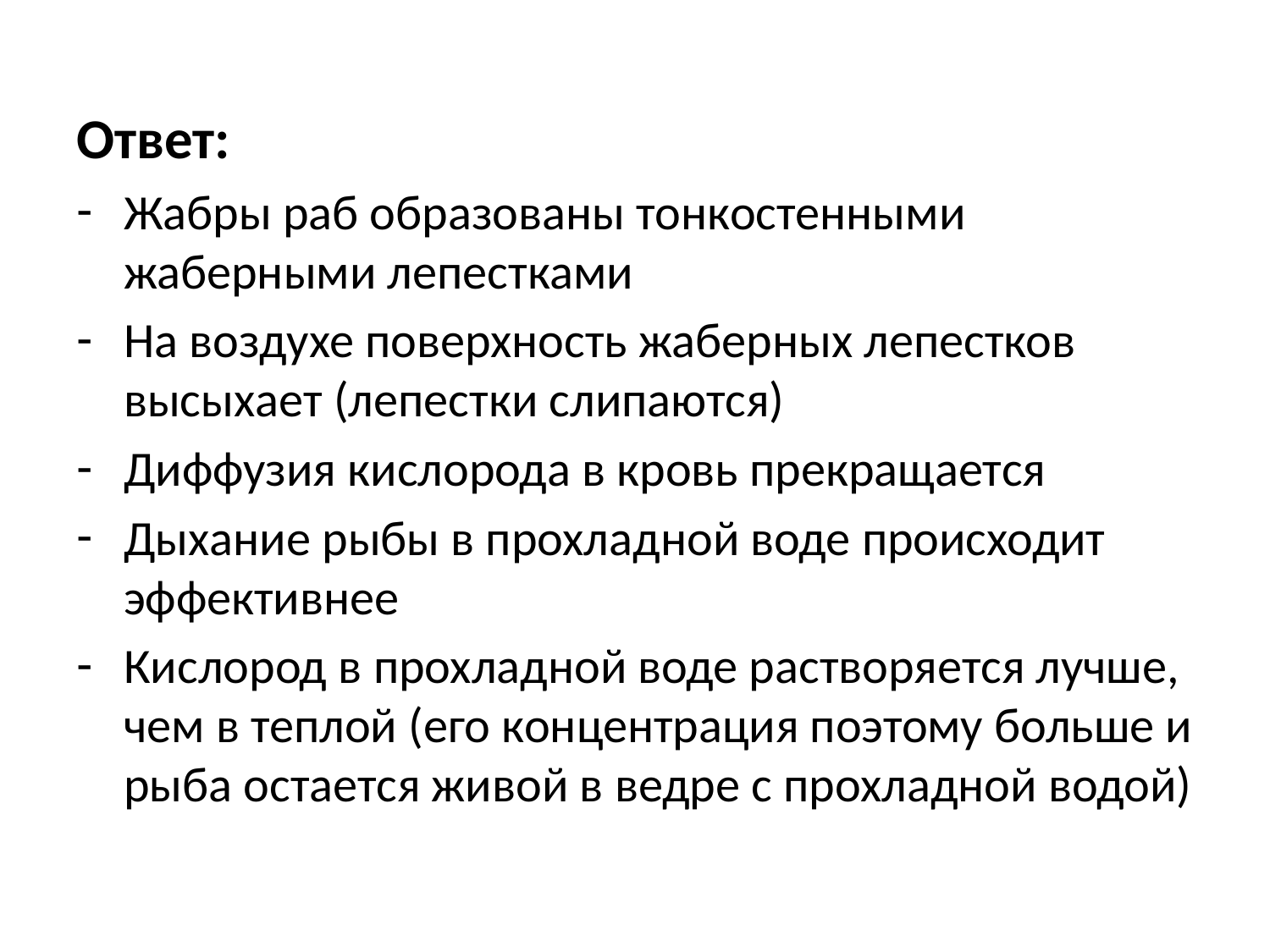

Ответ:
Жабры раб образованы тонкостенными жаберными лепестками
На воздухе поверхность жаберных лепестков высыхает (лепестки слипаются)
Диффузия кислорода в кровь прекращается
Дыхание рыбы в прохладной воде происходит эффективнее
Кислород в прохладной воде растворяется лучше, чем в теплой (его концентрация поэтому больше и рыба остается живой в ведре с прохладной водой)